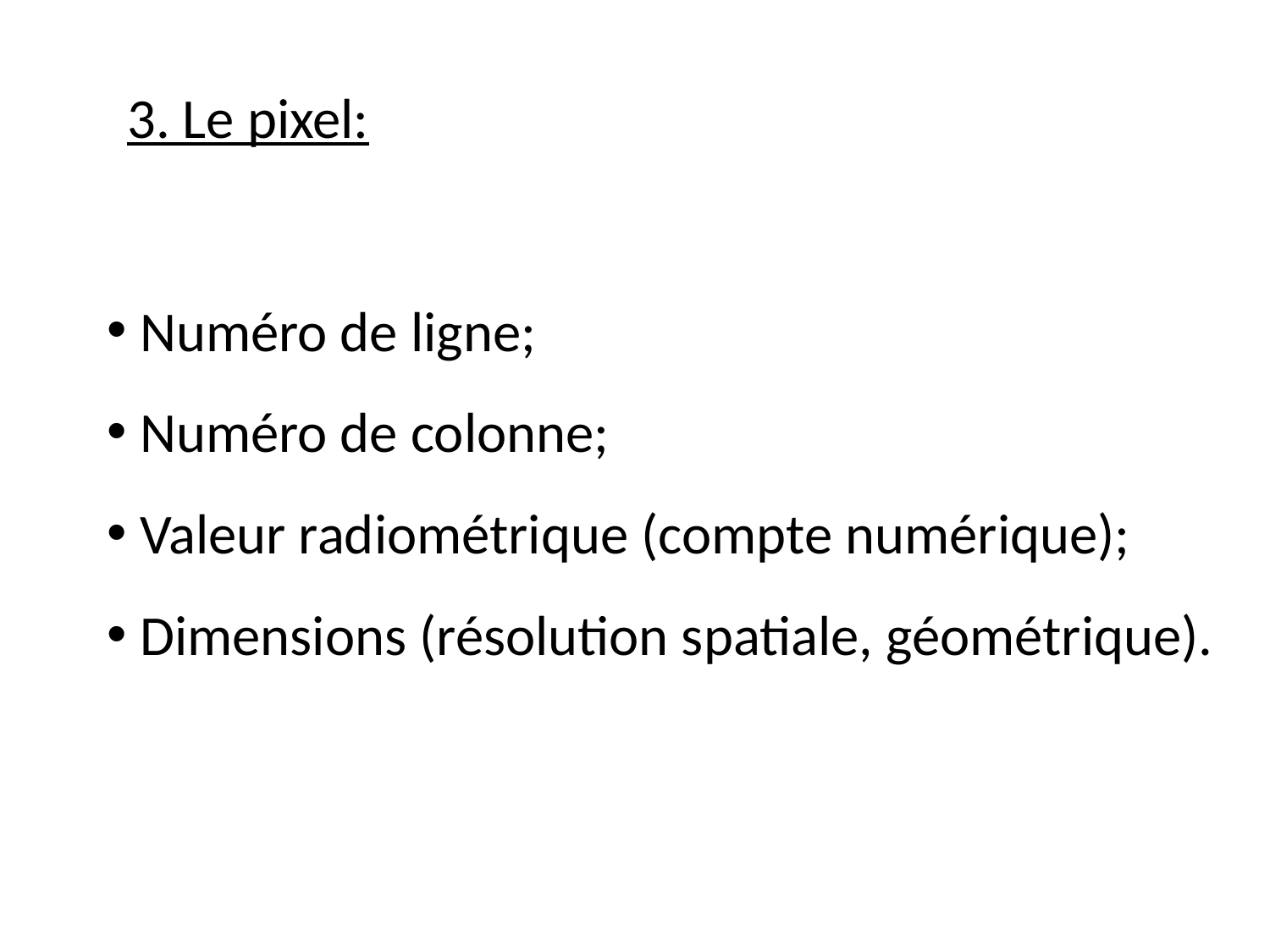

3. Le pixel:
 Numéro de ligne;
 Numéro de colonne;
 Valeur radiométrique (compte numérique);
 Dimensions (résolution spatiale, géométrique).